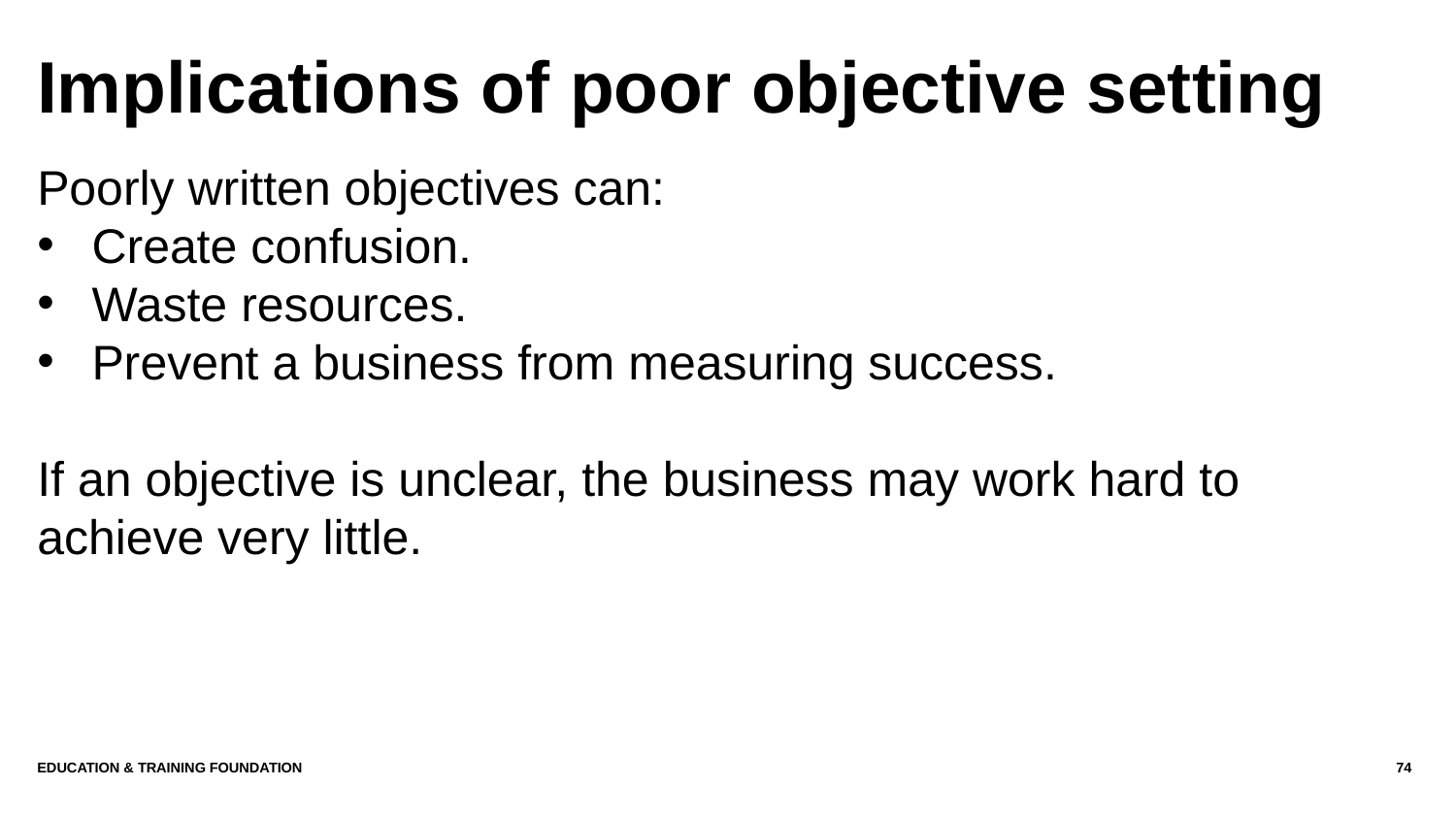

# Implications of poor objective setting
Poorly written objectives can:
Create confusion.
Waste resources.
Prevent a business from measuring success.

If an objective is unclear, the business may work hard to achieve very little.
Education & Training Foundation
74